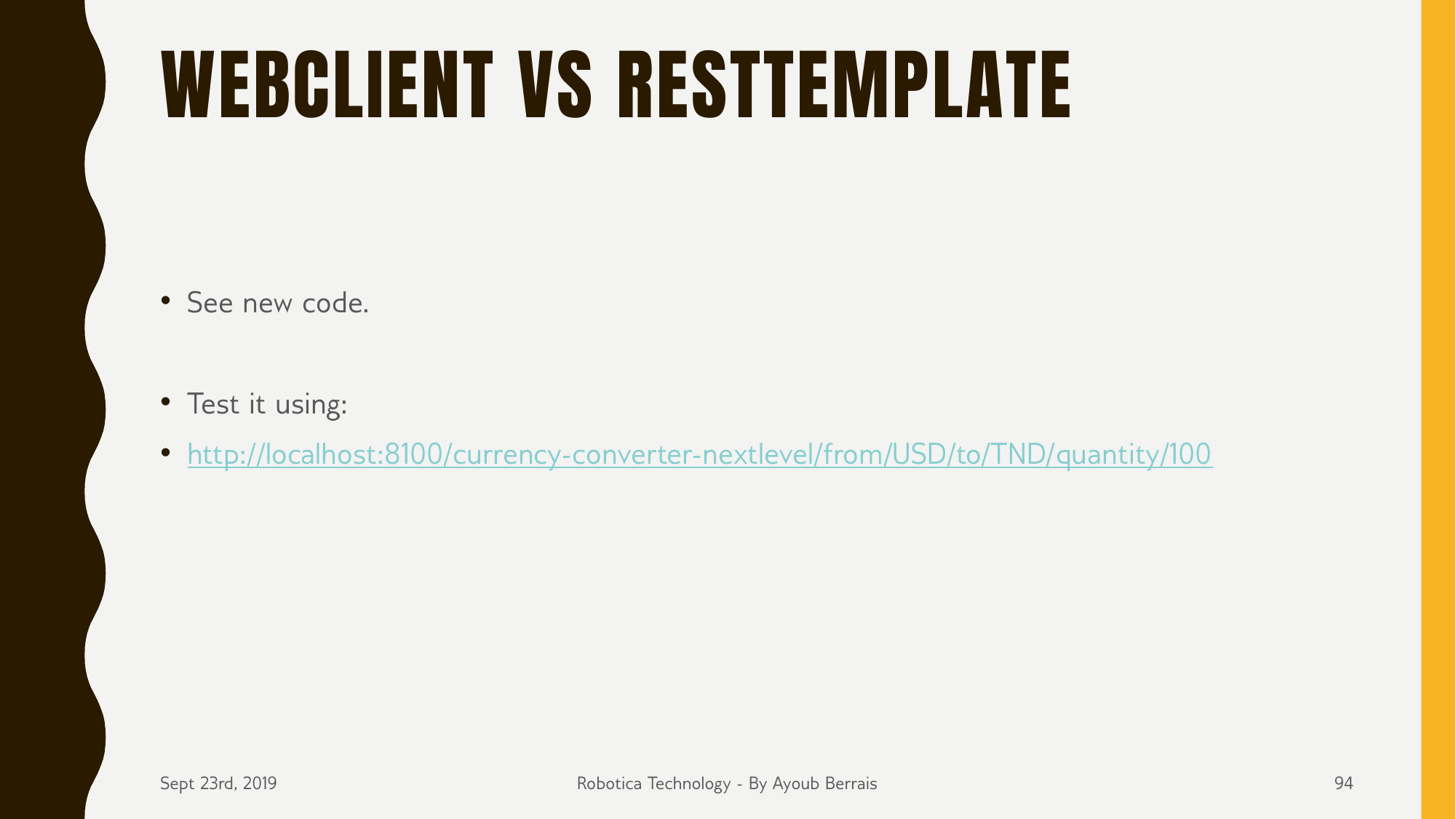

# WebClient vs RestTemplate
See new code.

Test it using:
http://localhost:8100/currency-converter-nextlevel/from/USD/to/TND/quantity/100

Sept 23rd, 2019
Robotica Technology - By Ayoub Berrais
94